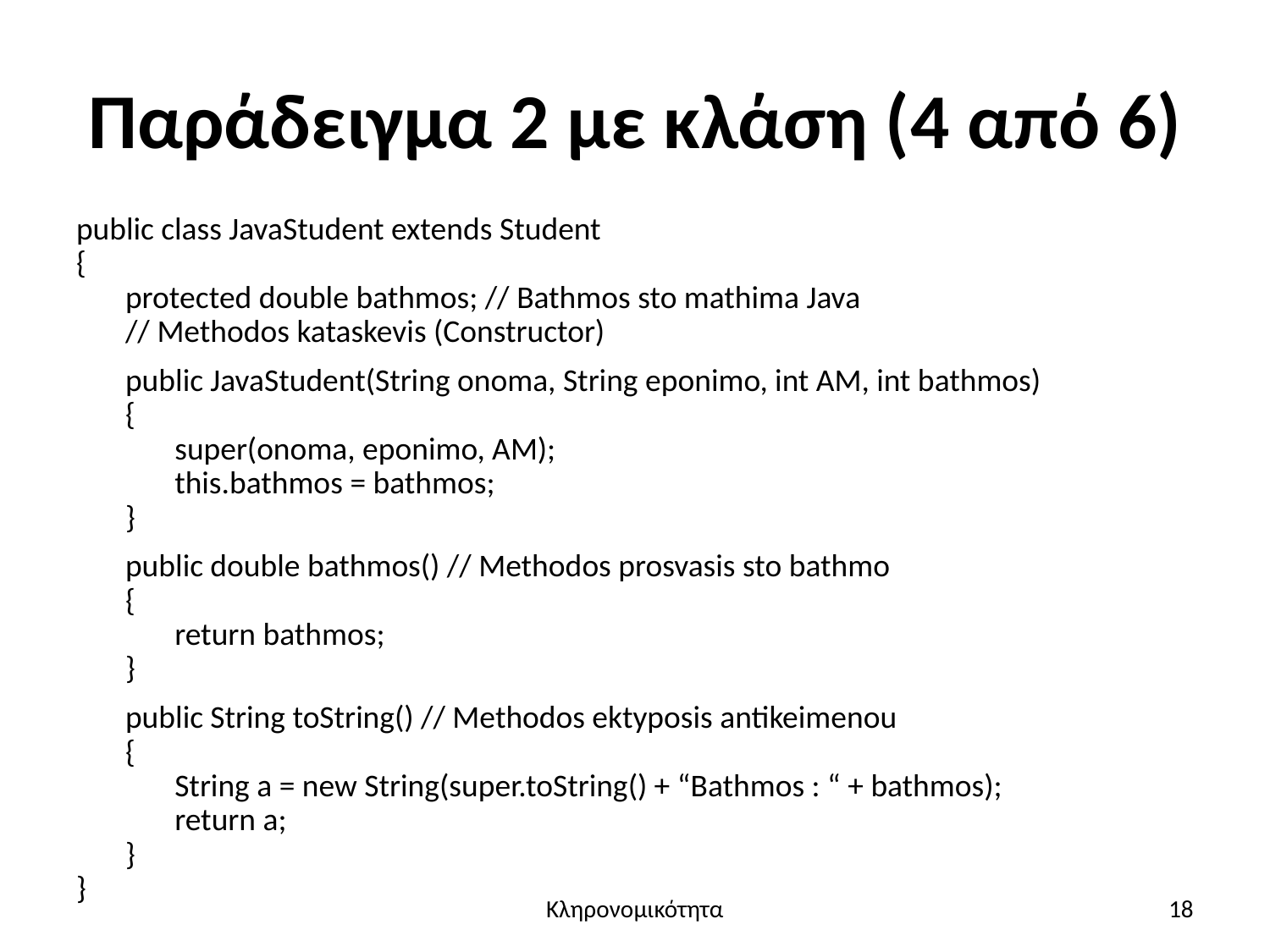

# Παράδειγμα 2 με κλάση (4 από 6)
public class JavaStudent extends Student
{
protected double bathmos; // Bathmos sto mathima Java
// Methodos kataskevis (Constructor)
public JavaStudent(String onoma, String eponimo, int AM, int bathmos)
{
super(onoma, eponimo, AM);
this.bathmos = bathmos;
}
public double bathmos() // Methodos prosvasis sto bathmo
{
return bathmos;
}
public String toString() // Methodos ektyposis antikeimenou
{
String a = new String(super.toString() + “Bathmos : “ + bathmos);
return a;
}
}
Κληρονομικότητα
18